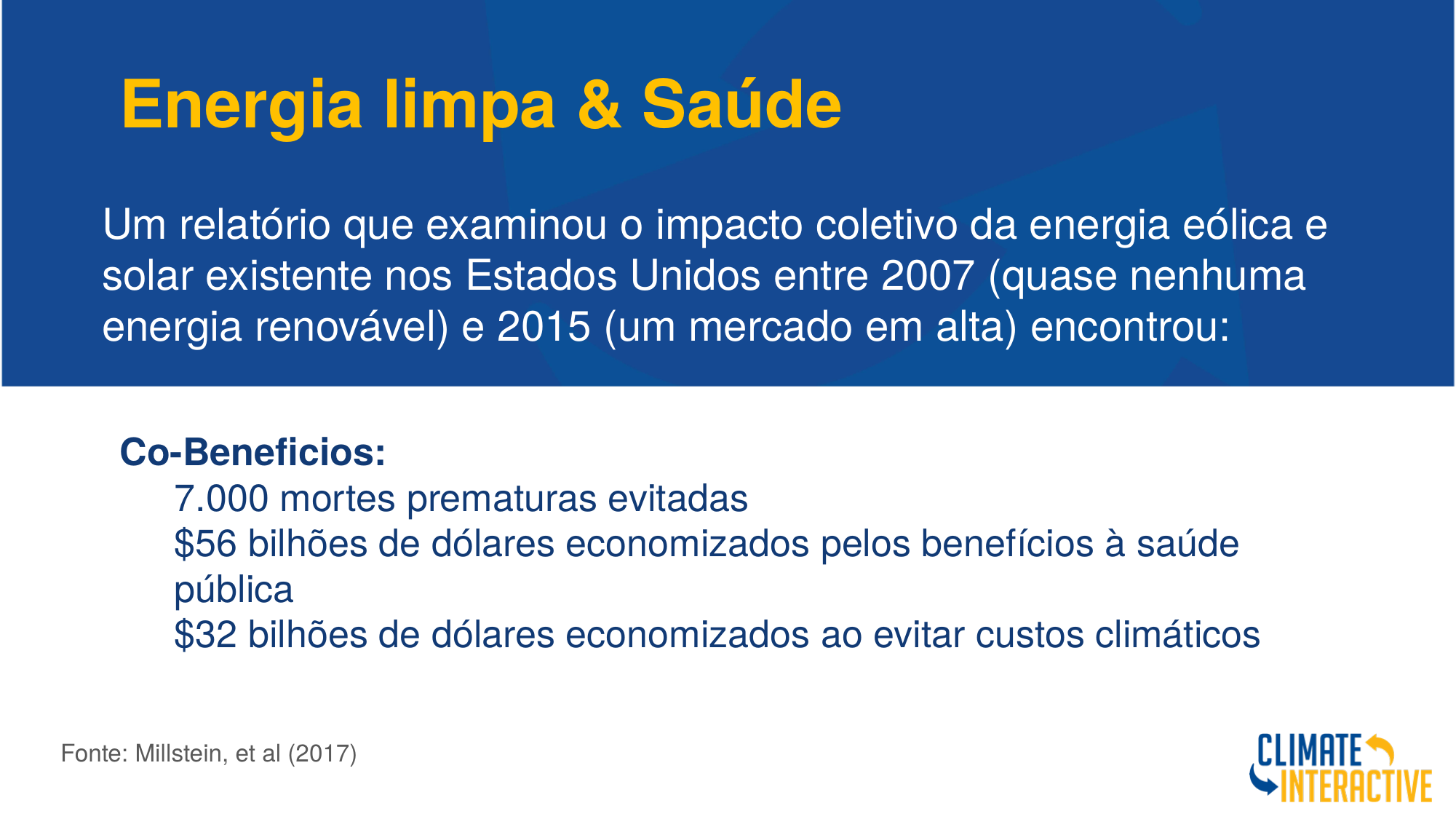

Energia limpa & Saúde
Um relatório que examinou o impacto coletivo da energia eólica e solar existente nos Estados Unidos entre 2007 (quase nenhuma energia renovável) e 2015 (um mercado em alta) encontrou:
Co-Beneficios:
7.000 mortes prematuras evitadas
$56 bilhões de dólares economizados pelos benefícios à saúde pública
$32 bilhões de dólares economizados ao evitar custos climáticos
Fonte: Millstein, et al (2017)